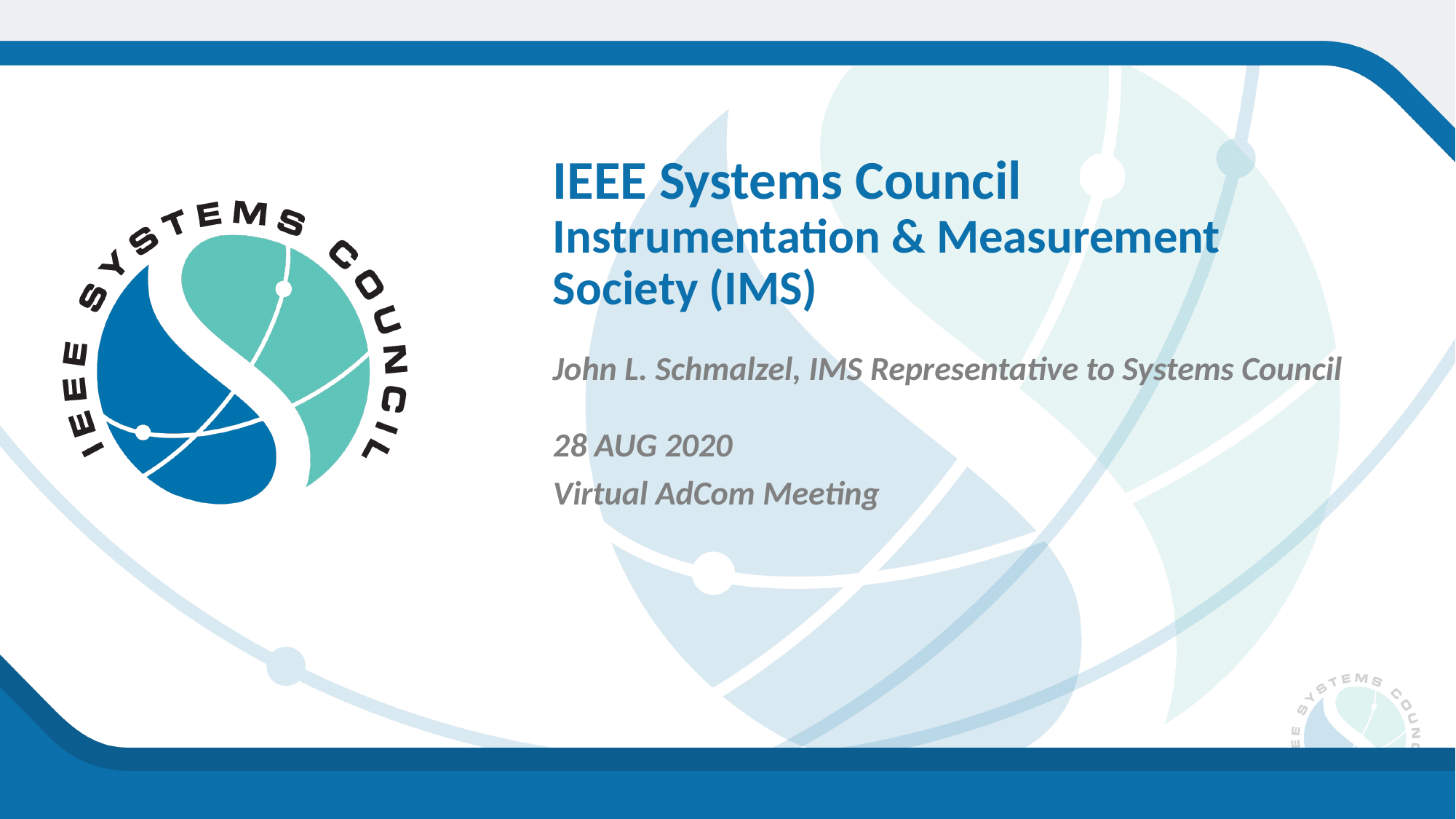

IEEE Systems Council
Instrumentation & Measurement Society (IMS)
John L. Schmalzel, IMS Representative to Systems Council

28 AUG 2020
Virtual AdCom Meeting